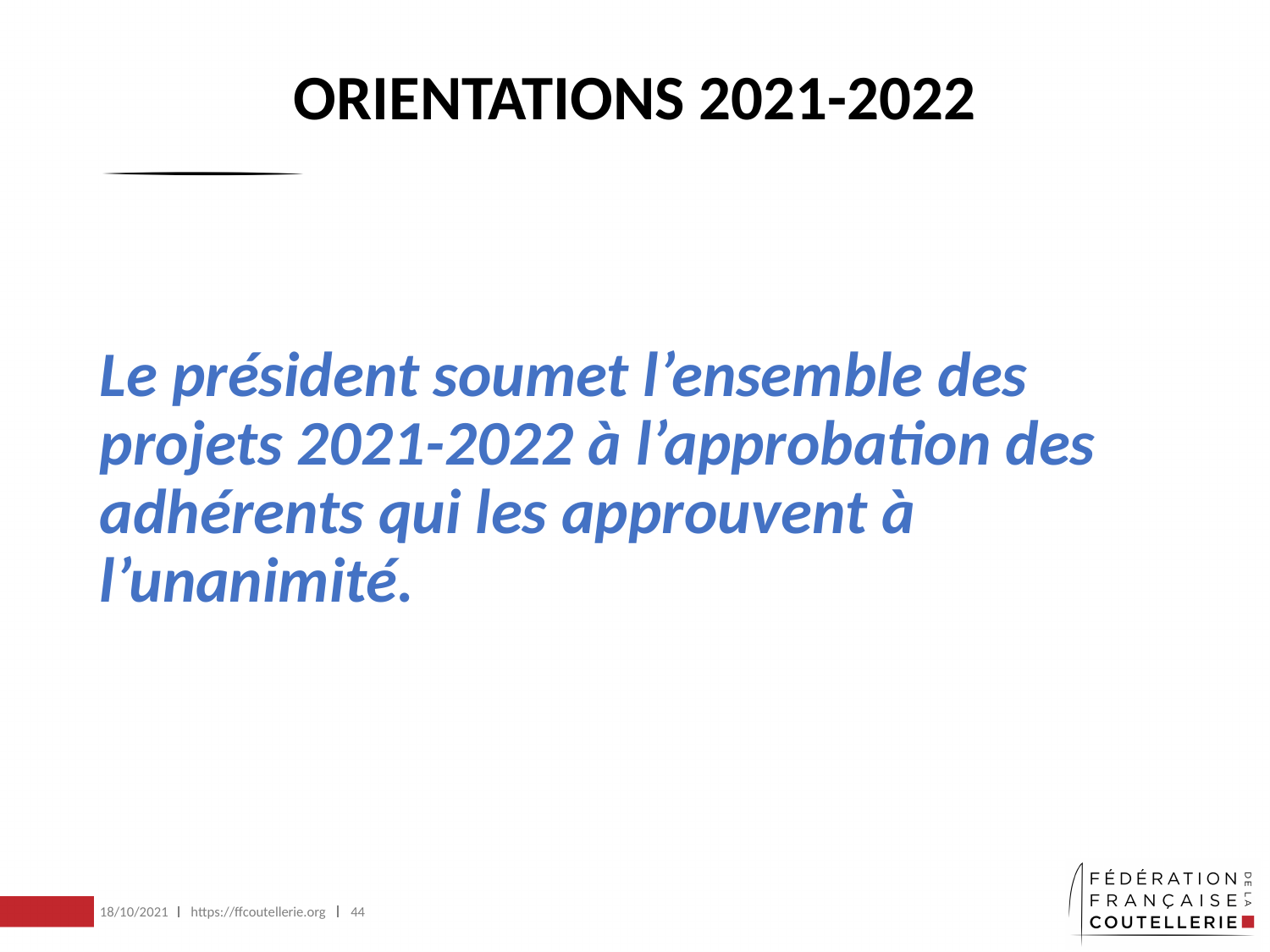

# ORIENTATIONS 2021-2022
Le président soumet l’ensemble des projets 2021-2022 à l’approbation des adhérents qui les approuvent à l’unanimité.